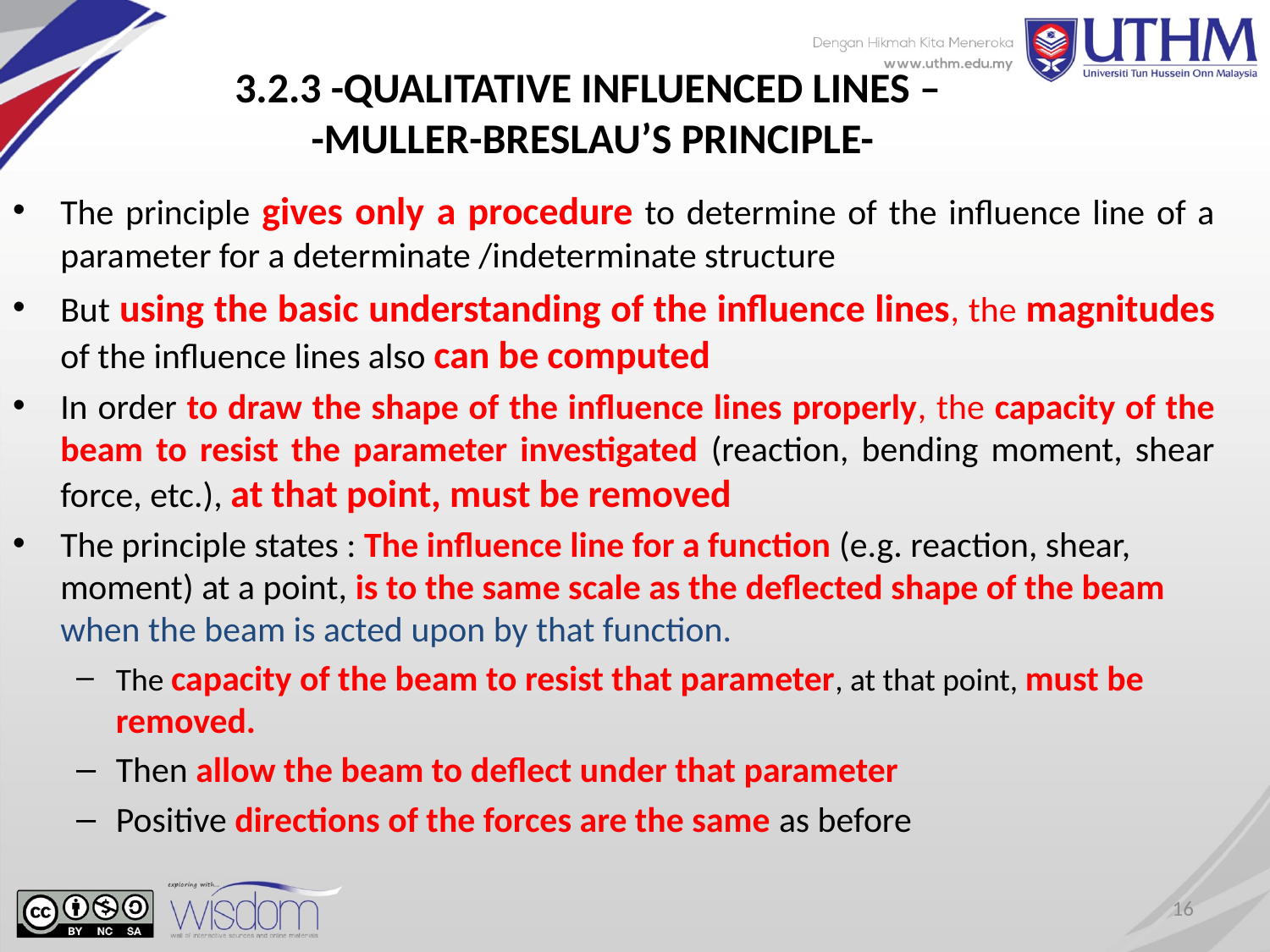

# 3.2.3 -QUALITATIVE INFLUENCED LINES – -MULLER-BRESLAU’S PRINCIPLE-
The principle gives only a procedure to determine of the influence line of a parameter for a determinate /indeterminate structure
But using the basic understanding of the influence lines, the magnitudes of the influence lines also can be computed
In order to draw the shape of the influence lines properly, the capacity of the beam to resist the parameter investigated (reaction, bending moment, shear force, etc.), at that point, must be removed
The principle states : The influence line for a function (e.g. reaction, shear, moment) at a point, is to the same scale as the deflected shape of the beam when the beam is acted upon by that function.
The capacity of the beam to resist that parameter, at that point, must be removed.
Then allow the beam to deflect under that parameter
Positive directions of the forces are the same as before
16